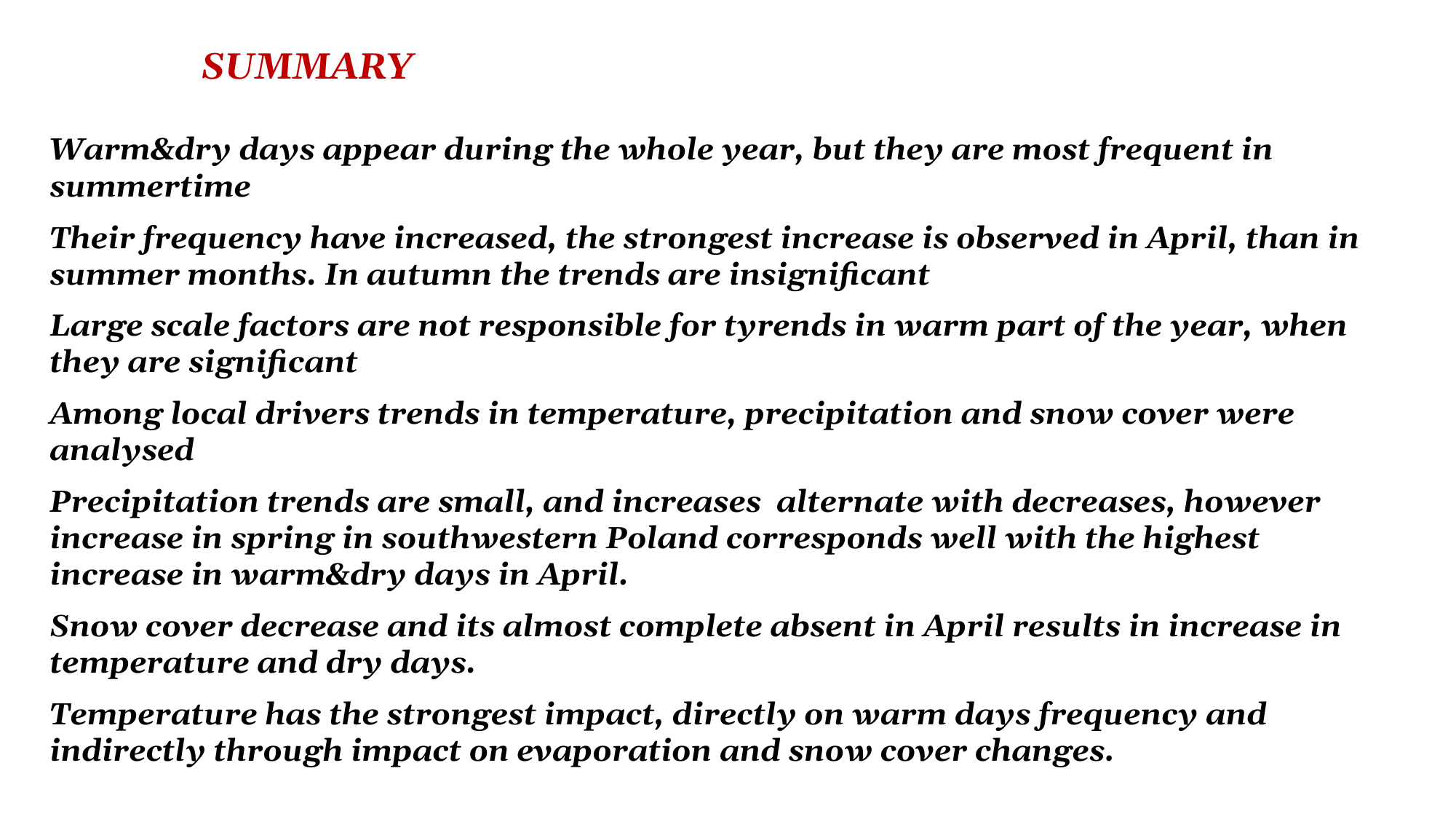

SUMMARY
Warm&dry days appear during the whole year, but they are most frequent in summertime
Their frequency have increased, the strongest increase is observed in April, than in summer months. In autumn the trends are insignificant
Large scale factors are not responsible for tyrends in warm part of the year, when they are significant
Among local drivers trends in temperature, precipitation and snow cover were analysed
Precipitation trends are small, and increases  alternate with decreases, however increase in spring in southwestern Poland corresponds well with the highest increase in warm&dry days in April.
Snow cover decrease and its almost complete absent in April results in increase in temperature and dry days.
Temperature has the strongest impact, directly on warm days frequency and indirectly through impact on evaporation and snow cover changes.